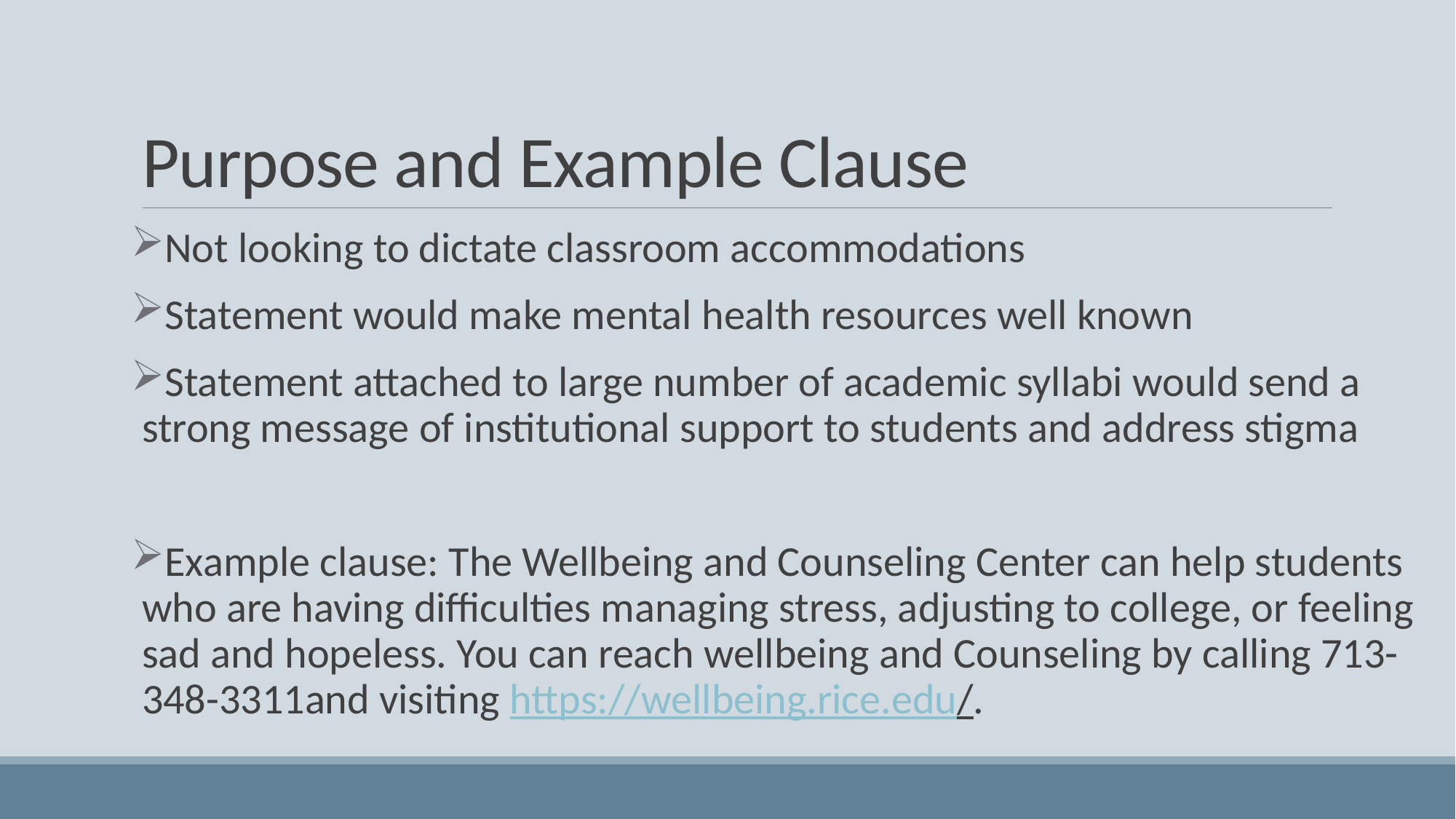

# Purpose and Example Clause
Not looking to dictate classroom accommodations
Statement would make mental health resources well known
Statement attached to large number of academic syllabi would send a strong message of institutional support to students and address stigma

Example clause: The Wellbeing and Counseling Center can help students who are having difficulties managing stress, adjusting to college, or feeling sad and hopeless. You can reach wellbeing and Counseling by calling 713-348-3311and visiting https://wellbeing.rice.edu/.